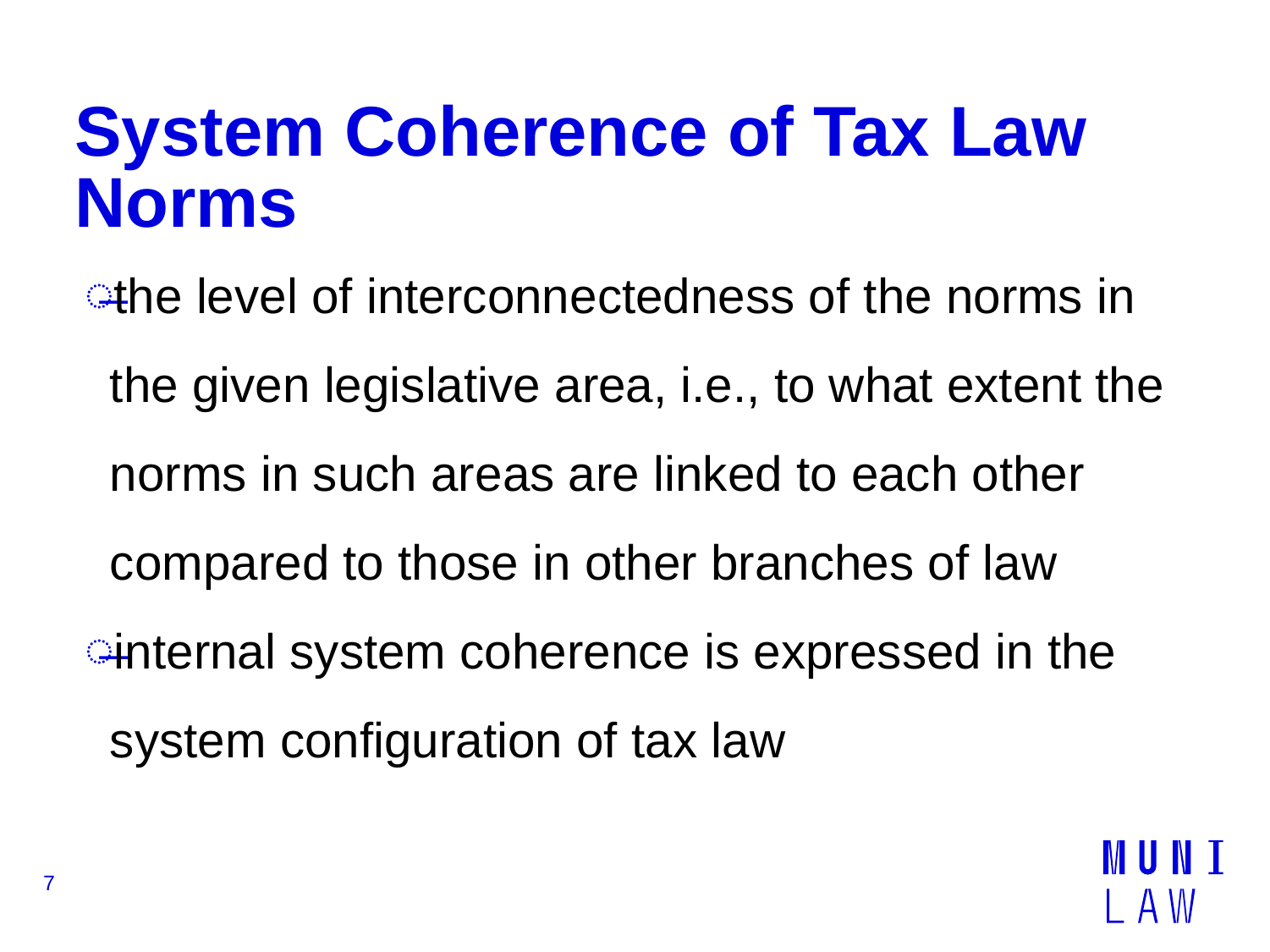

# System Coherence of Tax Law Norms
the level of interconnectedness of the norms in the given legislative area, i.e., to what extent the norms in such areas are linked to each other compared to those in other branches of law
internal system coherence is expressed in the system configuration of tax law
7